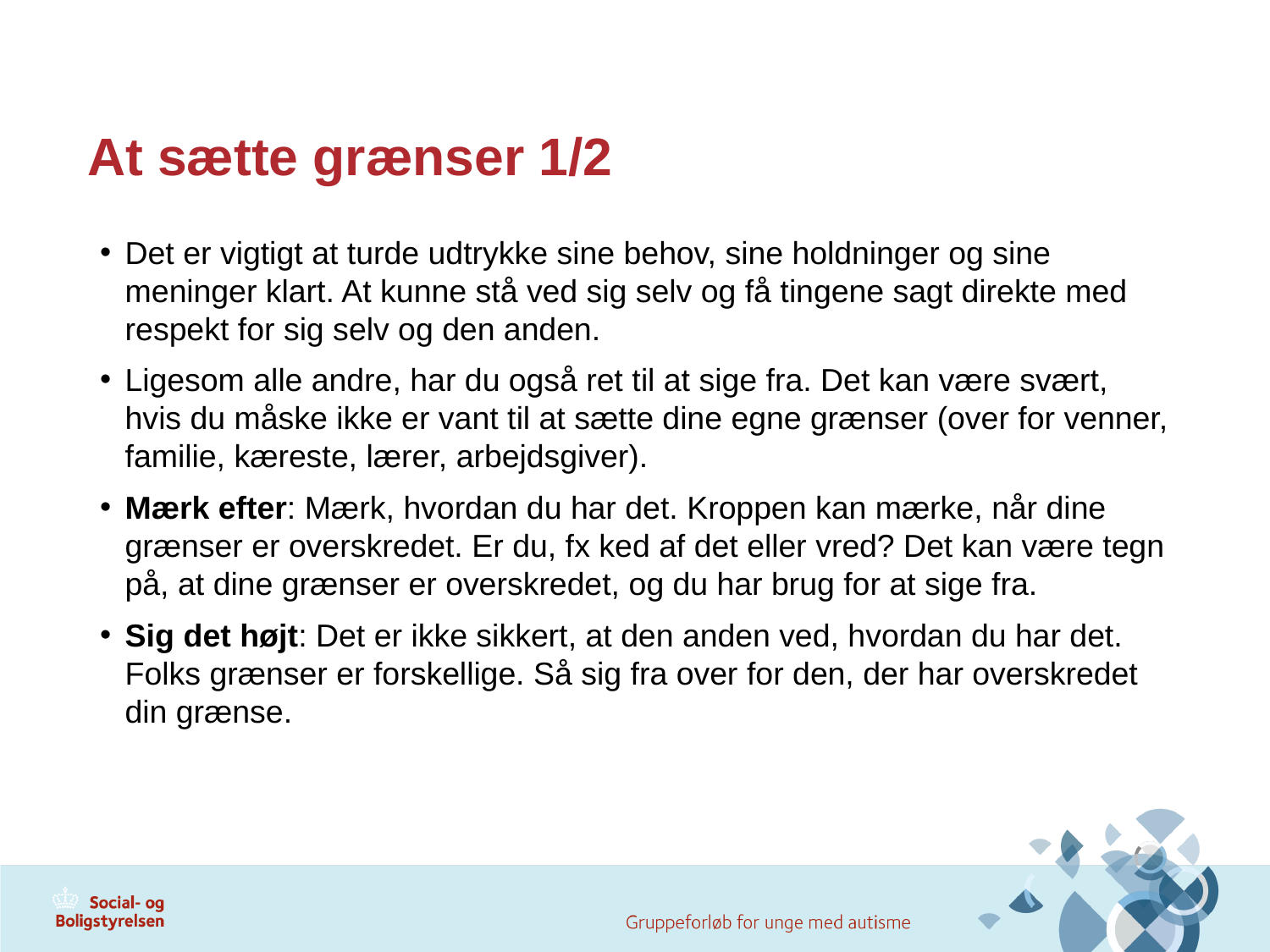

# At sætte grænser 1/2
Det er vigtigt at turde udtrykke sine behov, sine holdninger og sine meninger klart. At kunne stå ved sig selv og få tingene sagt direkte med respekt for sig selv og den anden.
Ligesom alle andre, har du også ret til at sige fra. Det kan være svært, hvis du måske ikke er vant til at sætte dine egne grænser (over for venner, familie, kæreste, lærer, arbejdsgiver).
Mærk efter: Mærk, hvordan du har det. Kroppen kan mærke, når dine grænser er overskredet. Er du, fx ked af det eller vred? Det kan være tegn på, at dine grænser er overskredet, og du har brug for at sige fra.
Sig det højt: Det er ikke sikkert, at den anden ved, hvordan du har det. Folks grænser er forskellige. Så sig fra over for den, der har overskredet din grænse.